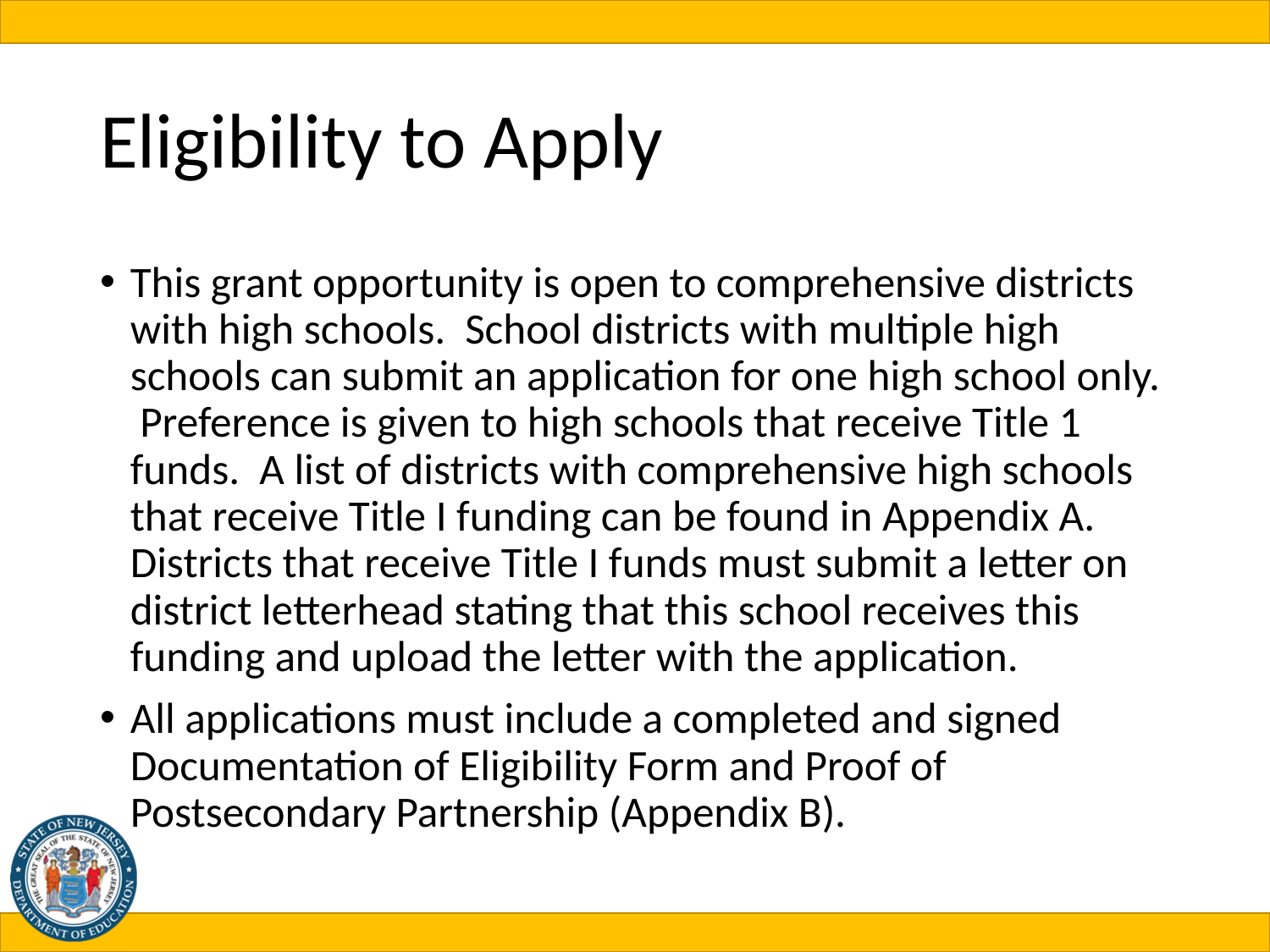

# Eligibility to Apply
This grant opportunity is open to comprehensive districts with high schools.  School districts with multiple high schools can submit an application for one high school only.  Preference is given to high schools that receive Title 1 funds.  A list of districts with comprehensive high schools that receive Title I funding can be found in Appendix A.  Districts that receive Title I funds must submit a letter on district letterhead stating that this school receives this funding and upload the letter with the application.
All applications must include a completed and signed Documentation of Eligibility Form and Proof of Postsecondary Partnership (Appendix B).